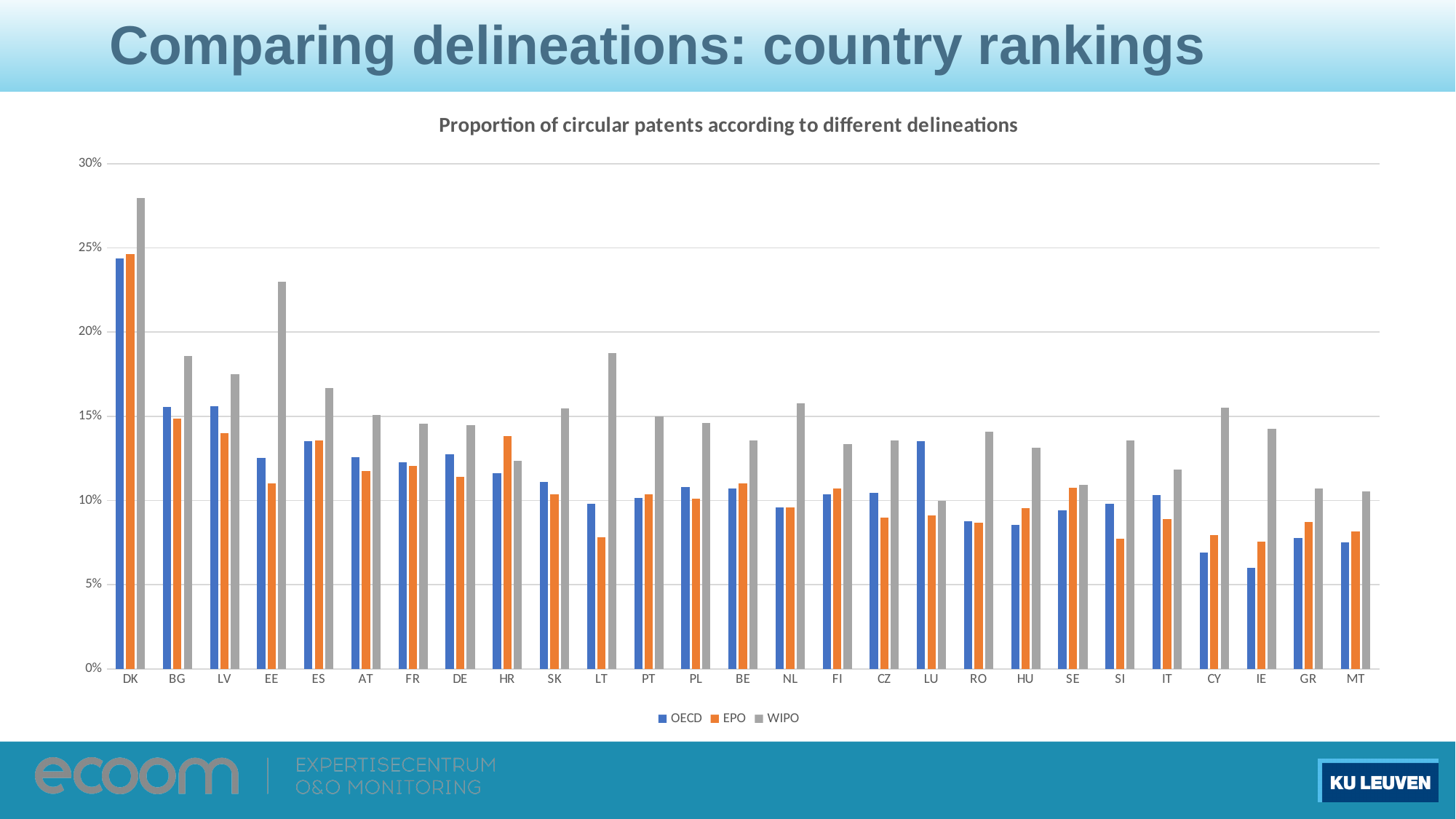

Comparing delineations: country rankings

### Chart: Proportion of circular patents according to different delineations

| Category | OECD | EPO | WIPO |
|---|---|---|---|
| DK | 0.2438129682252648 | 0.24634461379488504 | 0.2795660036166365 |
| BG | 0.1556350626118068 | 0.148479427549195 | 0.18604651162790697 |
| LV | 0.15605095541401273 | 0.14012738853503184 | 0.1751592356687898 |
| EE | 0.1252336448598131 | 0.1102803738317757 | 0.22990654205607478 |
| ES | 0.13520571569352058 | 0.1354520817935452 | 0.16688839615668885 |
| AT | 0.12580763582966226 | 0.11765785609397944 | 0.15077092511013215 |
| FR | 0.12284933686085317 | 0.12069651225121475 | 0.14549290173090557 |
| DE | 0.1274398588961994 | 0.11404304836903621 | 0.14471556020697177 |
| HR | 0.11604938271604938 | 0.1382716049382716 | 0.12345679012345678 |
| SK | 0.11088504577822991 | 0.10376398779247202 | 0.15462868769074262 |
| LT | 0.09821428571428571 | 0.078125 | 0.1875 |
| PT | 0.10149615851192884 | 0.10351799433885968 | 0.1500202183582693 |
| PL | 0.10798056904927134 | 0.10090215128383068 | 0.14614850798056905 |
| BE | 0.10700871094062175 | 0.11008551106848877 | 0.13565891472868216 |
| NL | 0.09596766786075135 | 0.09576559199044732 | 0.15791310737576927 |
| FI | 0.10380055297811519 | 0.10731524438820939 | 0.133370823375041 |
| CZ | 0.10434056761268781 | 0.08987200890372844 | 0.13550361713967723 |
| LU | 0.1352603706972639 | 0.09135039717563989 | 0.0997352162400706 |
| RO | 0.08752025931928688 | 0.08670988654781199 | 0.14100486223662884 |
| HU | 0.08537030280919372 | 0.09558555271798613 | 0.13133892739875958 |
| SE | 0.09421458393160882 | 0.10777794959022731 | 0.10941262232432791 |
| SI | 0.09813084112149532 | 0.07710280373831775 | 0.13551401869158877 |
| IT | 0.10325018896447467 | 0.08905895691609977 | 0.1182161753590325 |
| CY | 0.06918238993710692 | 0.07966457023060797 | 0.15513626834381553 |
| IE | 0.060244777379193926 | 0.0755433635788141 | 0.14243511289301541 |
| GR | 0.07760252365930599 | 0.08706624605678233 | 0.10725552050473186 |
| MT | 0.0752 | 0.0816 | 0.1056 |